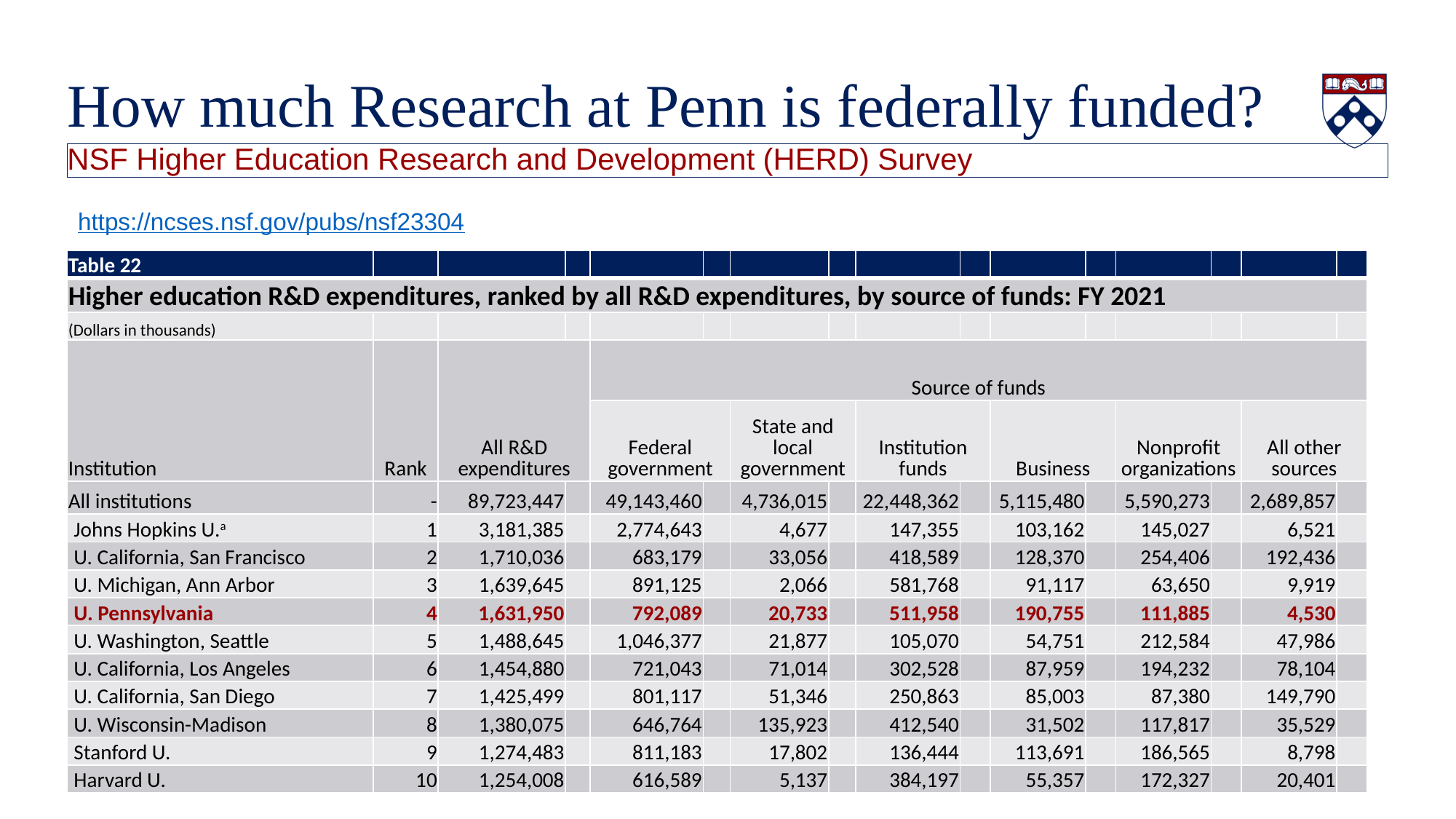

# How much Research at Penn is federally funded?
NSF Higher Education Research and Development (HERD) Survey

https://ncses.nsf.gov/pubs/nsf23304
| Table 22 |  |  |  |  |  |  |  |  |  |  |  |  |  |  |  |
| --- | --- | --- | --- | --- | --- | --- | --- | --- | --- | --- | --- | --- | --- | --- | --- |
| Higher education R&D expenditures, ranked by all R&D expenditures, by source of funds: FY 2021 |  |  |  |  |  |  |  |  |  |  |  |  |  |  |  |
| (Dollars in thousands) |  |  |  |  |  |  |  |  |  |  |  |  |  |  |  |
| Institution | Rank | All R&D expenditures |  | Source of funds |  |  |  |  |  |  |  |  |  |  |  |
|  |  |  |  | Federal government |  | State and local government |  | Institution funds |  | Business |  | Nonprofit organizations |  | All other sources |  |
| All institutions | - | 89,723,447 |  | 49,143,460 |  | 4,736,015 |  | 22,448,362 |  | 5,115,480 |  | 5,590,273 |  | 2,689,857 |  |
| Johns Hopkins U.a | 1 | 3,181,385 |  | 2,774,643 |  | 4,677 |  | 147,355 |  | 103,162 |  | 145,027 |  | 6,521 |  |
| U. California, San Francisco | 2 | 1,710,036 |  | 683,179 |  | 33,056 |  | 418,589 |  | 128,370 |  | 254,406 |  | 192,436 |  |
| U. Michigan, Ann Arbor | 3 | 1,639,645 |  | 891,125 |  | 2,066 |  | 581,768 |  | 91,117 |  | 63,650 |  | 9,919 |  |
| U. Pennsylvania | 4 | 1,631,950 |  | 792,089 |  | 20,733 |  | 511,958 |  | 190,755 |  | 111,885 |  | 4,530 |  |
| U. Washington, Seattle | 5 | 1,488,645 |  | 1,046,377 |  | 21,877 |  | 105,070 |  | 54,751 |  | 212,584 |  | 47,986 |  |
| U. California, Los Angeles | 6 | 1,454,880 |  | 721,043 |  | 71,014 |  | 302,528 |  | 87,959 |  | 194,232 |  | 78,104 |  |
| U. California, San Diego | 7 | 1,425,499 |  | 801,117 |  | 51,346 |  | 250,863 |  | 85,003 |  | 87,380 |  | 149,790 |  |
| U. Wisconsin-Madison | 8 | 1,380,075 |  | 646,764 |  | 135,923 |  | 412,540 |  | 31,502 |  | 117,817 |  | 35,529 |  |
| Stanford U. | 9 | 1,274,483 |  | 811,183 |  | 17,802 |  | 136,444 |  | 113,691 |  | 186,565 |  | 8,798 |  |
| Harvard U. | 10 | 1,254,008 |  | 616,589 |  | 5,137 |  | 384,197 |  | 55,357 |  | 172,327 |  | 20,401 |  |